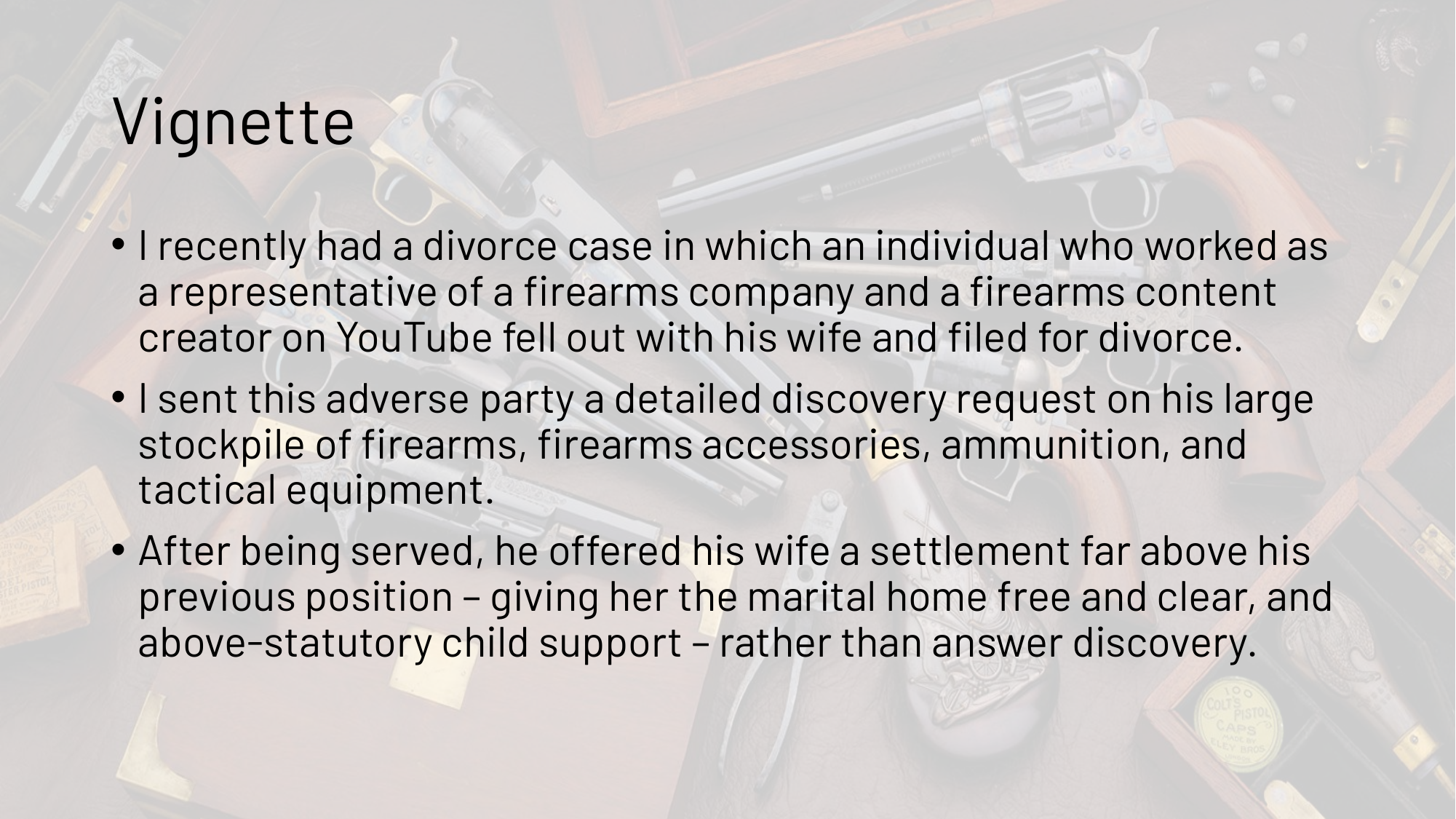

# Vignette
I recently had a divorce case in which an individual who worked as a representative of a firearms company and a firearms content creator on YouTube fell out with his wife and filed for divorce.
I sent this adverse party a detailed discovery request on his large stockpile of firearms, firearms accessories, ammunition, and tactical equipment.
After being served, he offered his wife a settlement far above his previous position – giving her the marital home free and clear, and above-statutory child support – rather than answer discovery.